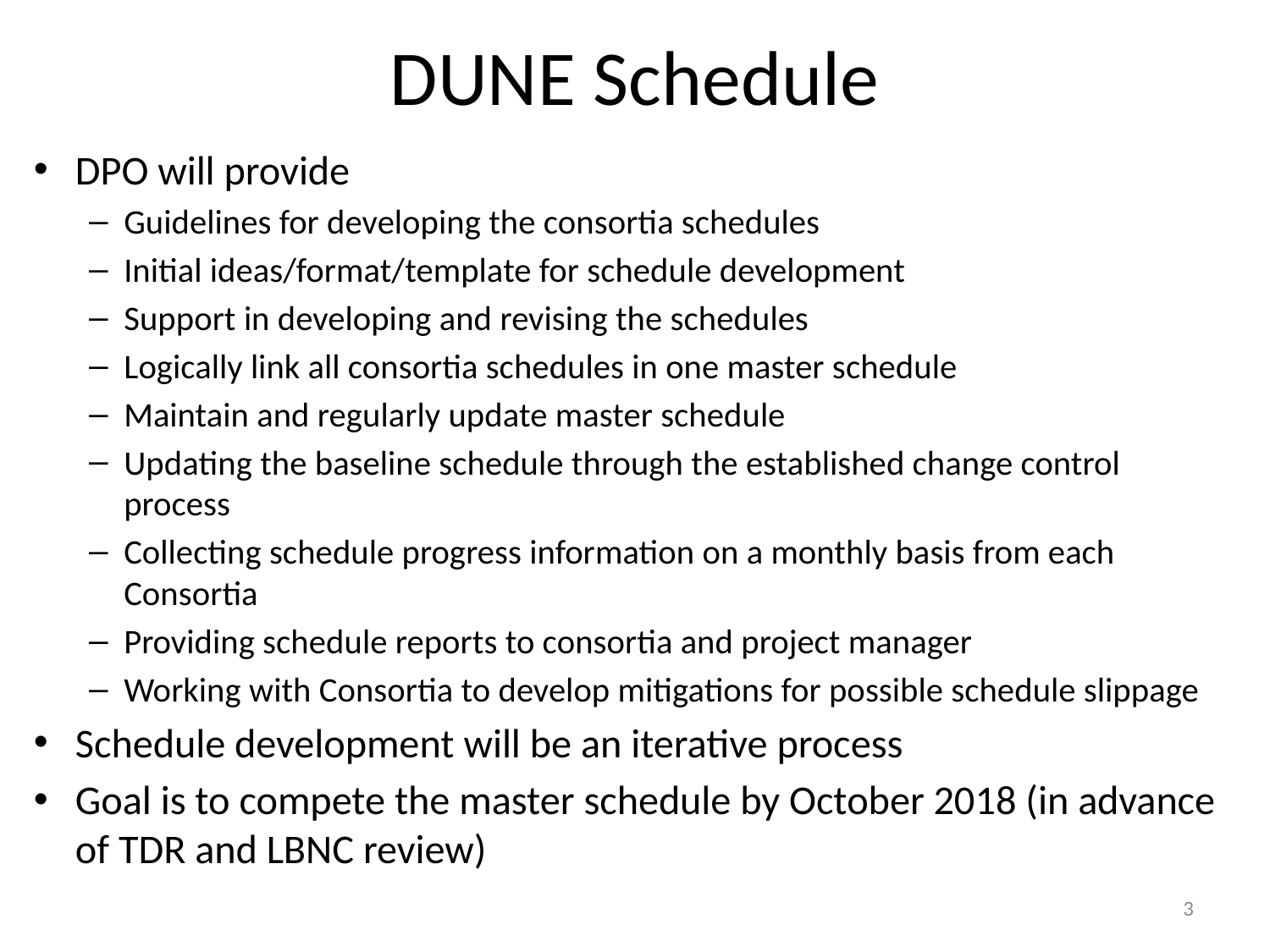

# DUNE Schedule
DPO will provide
Guidelines for developing the consortia schedules
Initial ideas/format/template for schedule development
Support in developing and revising the schedules
Logically link all consortia schedules in one master schedule
Maintain and regularly update master schedule
Updating the baseline schedule through the established change control process
Collecting schedule progress information on a monthly basis from each Consortia
Providing schedule reports to consortia and project manager
Working with Consortia to develop mitigations for possible schedule slippage
Schedule development will be an iterative process
Goal is to compete the master schedule by October 2018 (in advance of TDR and LBNC review)

3